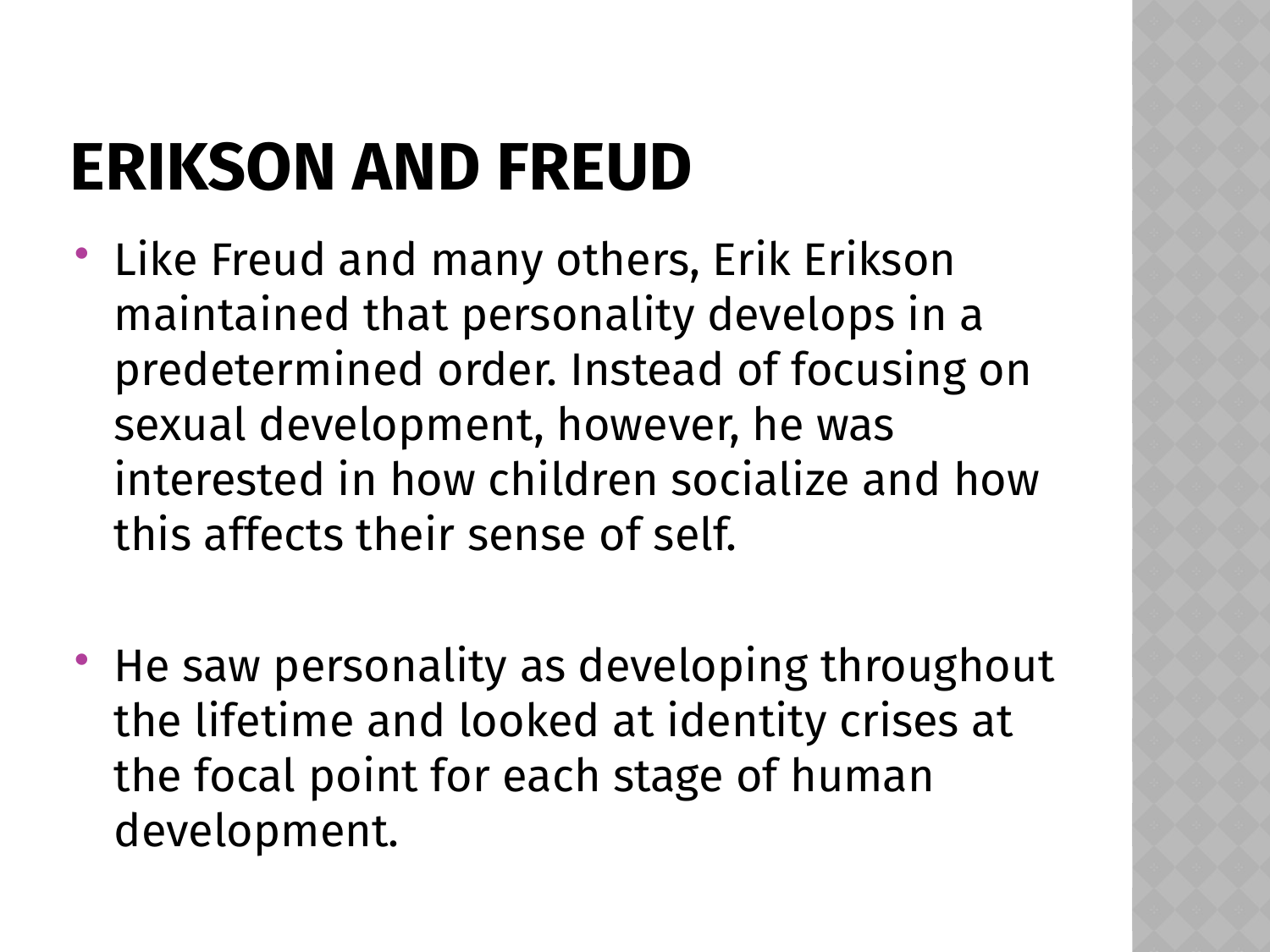

# Erikson and Freud
Like Freud and many others, Erik Erikson maintained that personality develops in a predetermined order. Instead of focusing on sexual development, however, he was interested in how children socialize and how this affects their sense of self.

He saw personality as developing throughout the lifetime and looked at identity crises at the focal point for each stage of human development.